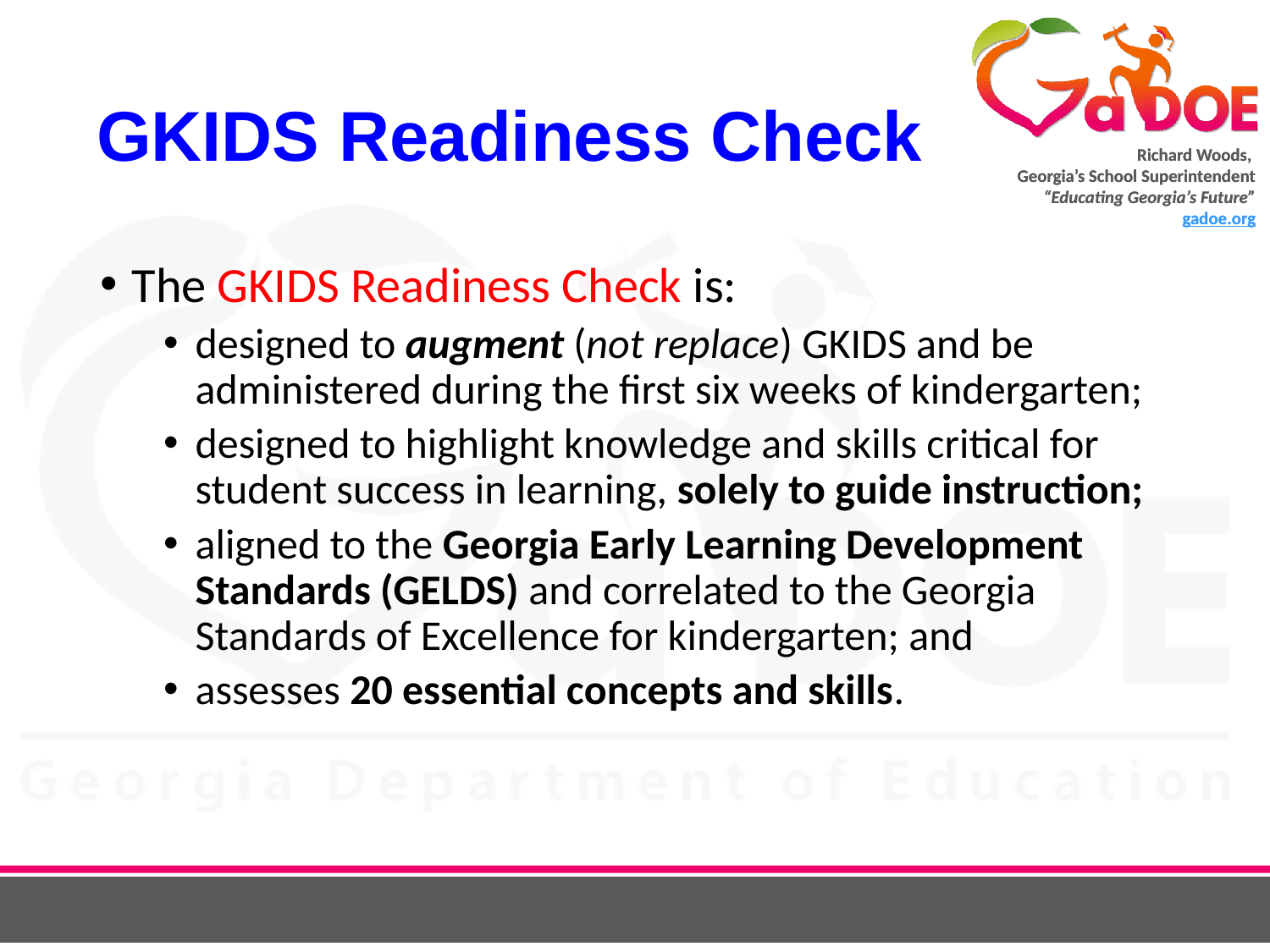

# GKIDS Readiness Check
The GKIDS Readiness Check is:
designed to augment (not replace) GKIDS and be administered during the first six weeks of kindergarten;
designed to highlight knowledge and skills critical for student success in learning, solely to guide instruction;
aligned to the Georgia Early Learning Development Standards (GELDS) and correlated to the Georgia Standards of Excellence for kindergarten; and
assesses 20 essential concepts and skills.